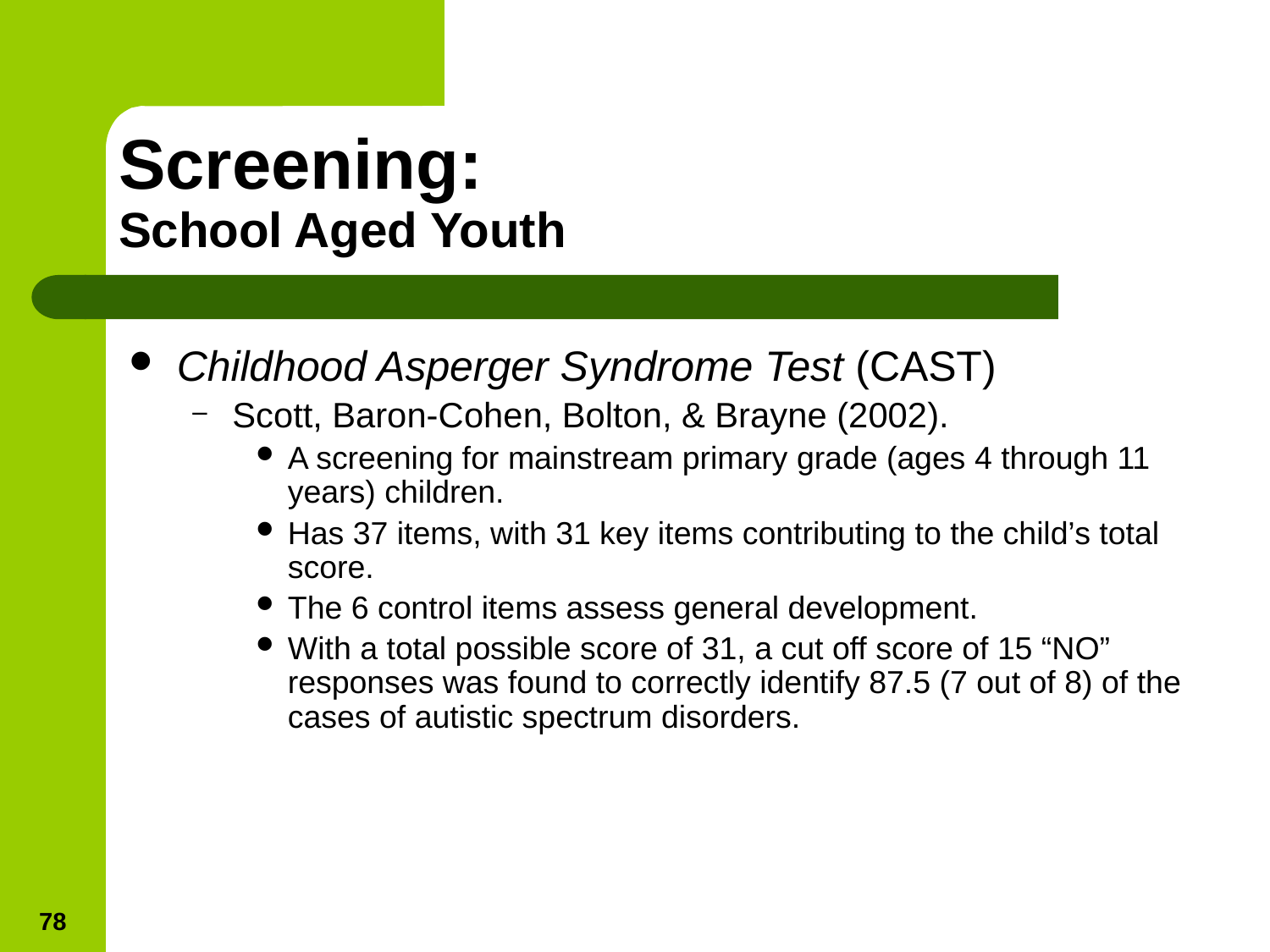

# Screening: School Aged Youth
Childhood Asperger Syndrome Test (CAST)
Scott, Baron-Cohen, Bolton, & Brayne (2002).
A screening for mainstream primary grade (ages 4 through 11 years) children.
Has 37 items, with 31 key items contributing to the child’s total score.
The 6 control items assess general development.
With a total possible score of 31, a cut off score of 15 “NO” responses was found to correctly identify 87.5 (7 out of 8) of the cases of autistic spectrum disorders.
78